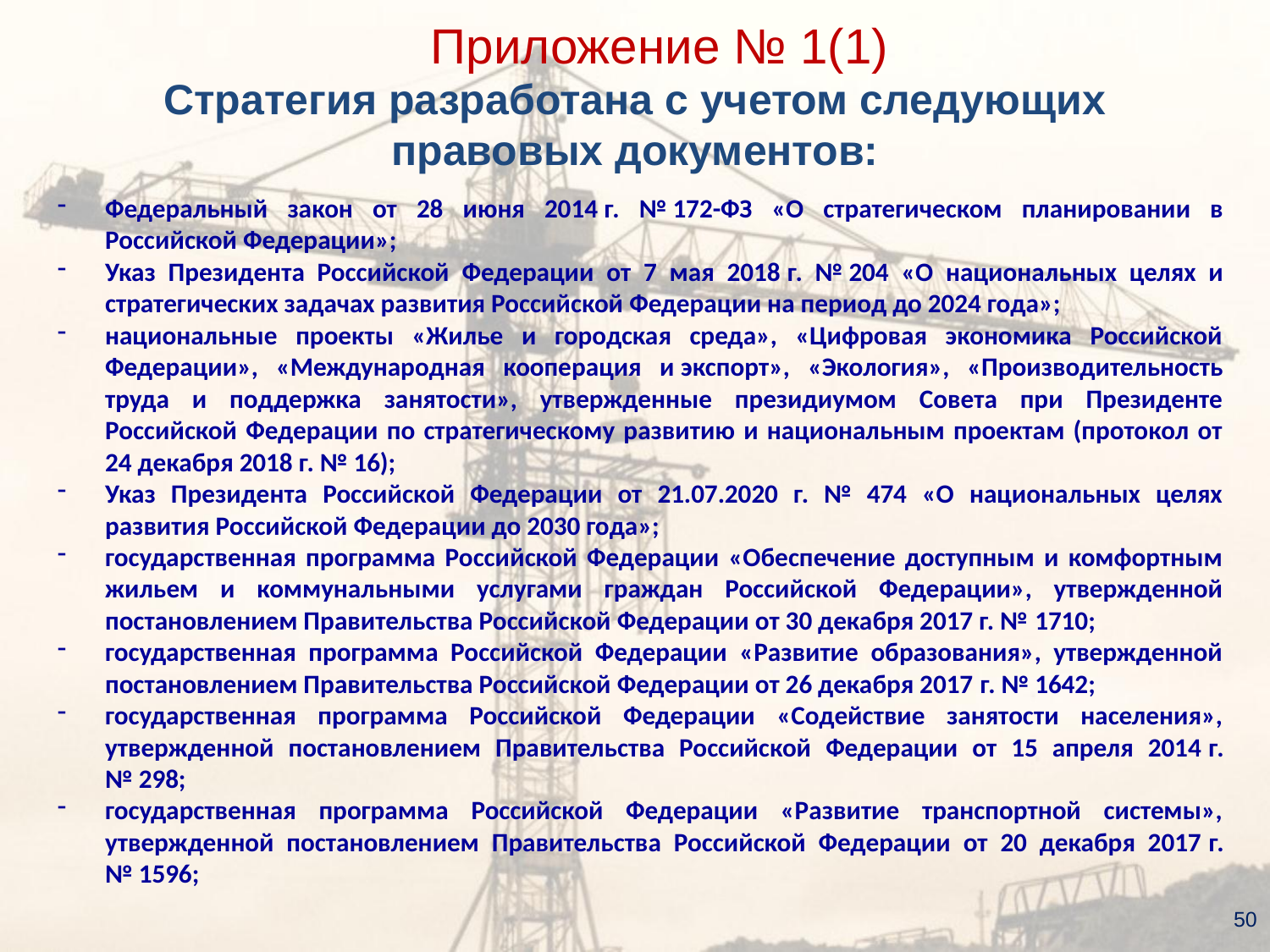

Приложение № 1(1)
Стратегия разработана с учетом следующих правовых документов:
Федеральный закон от 28 июня 2014 г. № 172-ФЗ «О стратегическом планировании в Российской Федерации»;
Указ Президента Российской Федерации от 7 мая 2018 г. № 204 «О национальных целях и стратегических задачах развития Российской Федерации на период до 2024 года»;
национальные проекты «Жилье и городская среда», «Цифровая экономика Российской Федерации», «Международная кооперация и экспорт», «Экология», «Производительность труда и поддержка занятости», утвержденные президиумом Совета при Президенте Российской Федерации по стратегическому развитию и национальным проектам (протокол от 24 декабря 2018 г. № 16);
Указ Президента Российской Федерации от 21.07.2020 г. № 474 «О национальных целях развития Российской Федерации до 2030 года»;
государственная программа Российской Федерации «Обеспечение доступным и комфортным жильем и коммунальными услугами граждан Российской Федерации», утвержденной постановлением Правительства Российской Федерации от 30 декабря 2017 г. № 1710;
государственная программа Российской Федерации «Развитие образования», утвержденной постановлением Правительства Российской Федерации от 26 декабря 2017 г. № 1642;
государственная программа Российской Федерации «Содействие занятости населения», утвержденной постановлением Правительства Российской Федерации от 15 апреля 2014 г. № 298;
государственная программа Российской Федерации «Развитие транспортной системы», утвержденной постановлением Правительства Российской Федерации от 20 декабря 2017 г. № 1596;
50